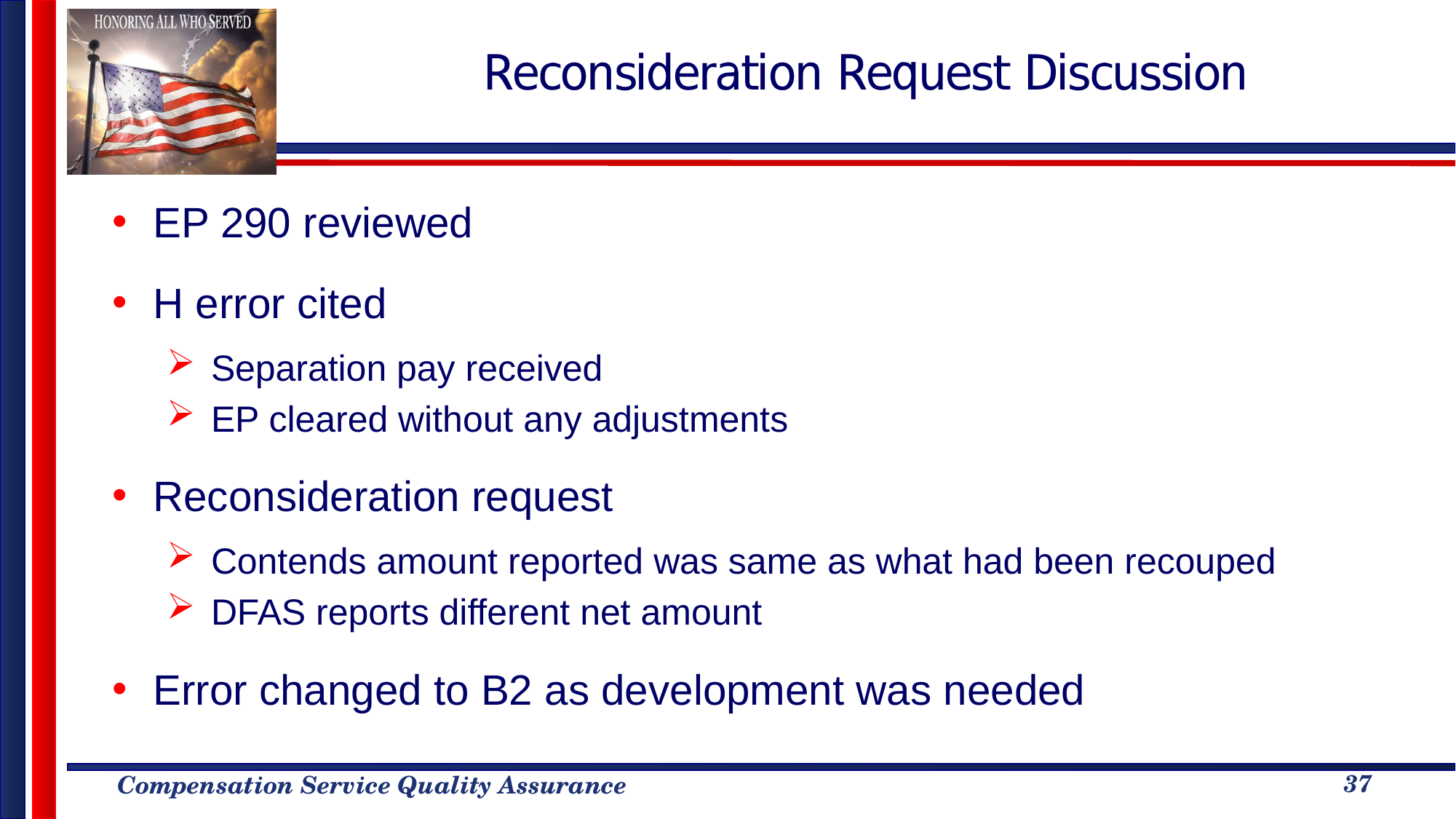

# Reconsideration Request Discussion
EP 290 reviewed

H error cited

 Separation pay received
 EP cleared without any adjustments

Reconsideration request

 Contends amount reported was same as what had been recouped
 DFAS reports different net amount

Error changed to B2 as development was needed

37